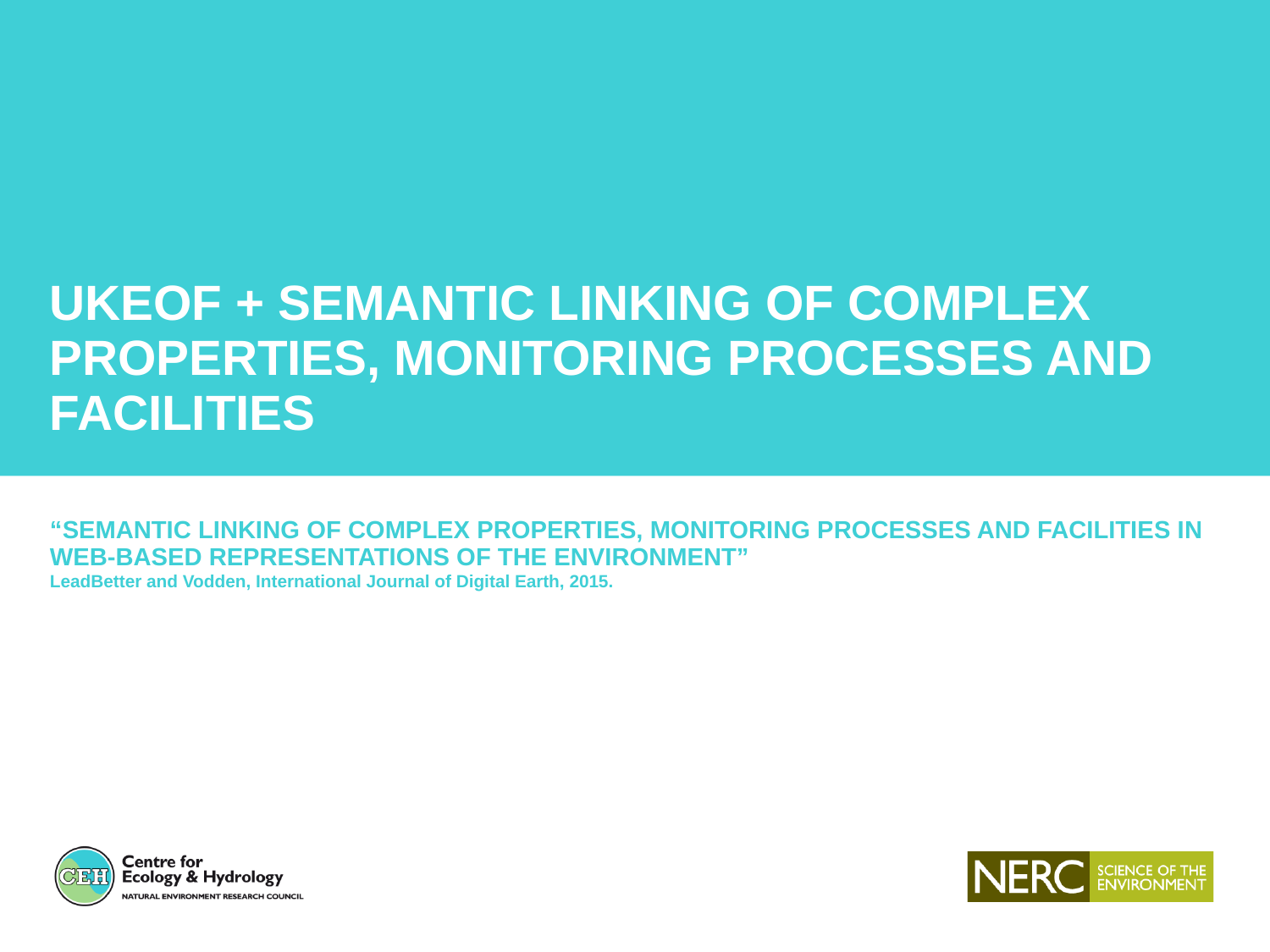

UKEOF + Semantic linking of complex properties, monitoring processes and facilities
“Semantic linking of complex properties, monitoring processes and facilities in web-based representations of the environment”
LeadBetter and Vodden, International Journal of Digital Earth, 2015.